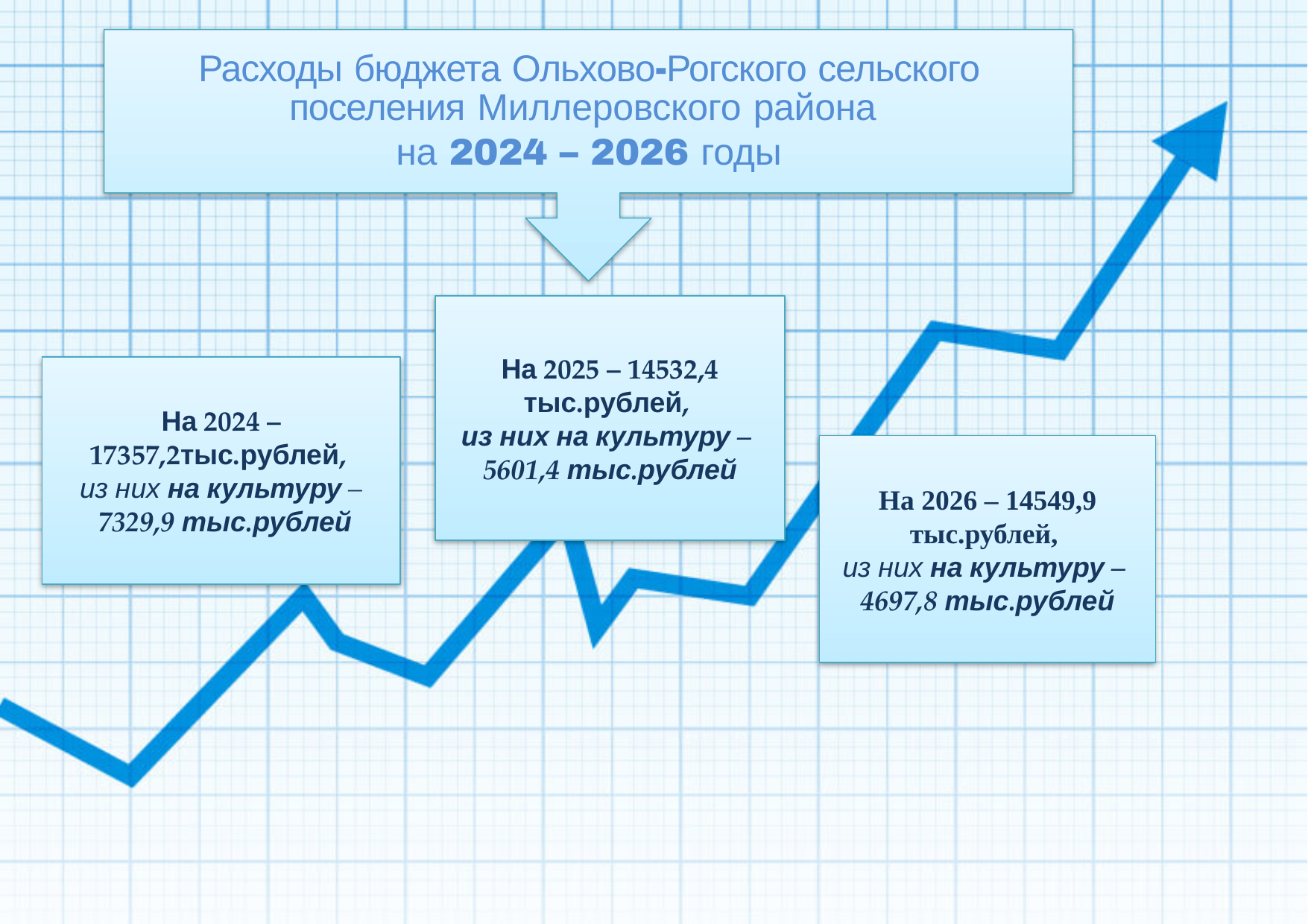

Расходы бюджета Ольхово-Рогского сельского поселения Миллеровского района
на 2024 – 2026 годы
На 2025 – 14532,4 тыс.рублей,
из них на культуру –  5601,4 тыс.рублей
На 2024 – 17357,2тыс.рублей,
из них на культуру –
 7329,9 тыс.рублей
На 2026 – 14549,9 тыс.рублей,
из них на культуру –  4697,8 тыс.рублей